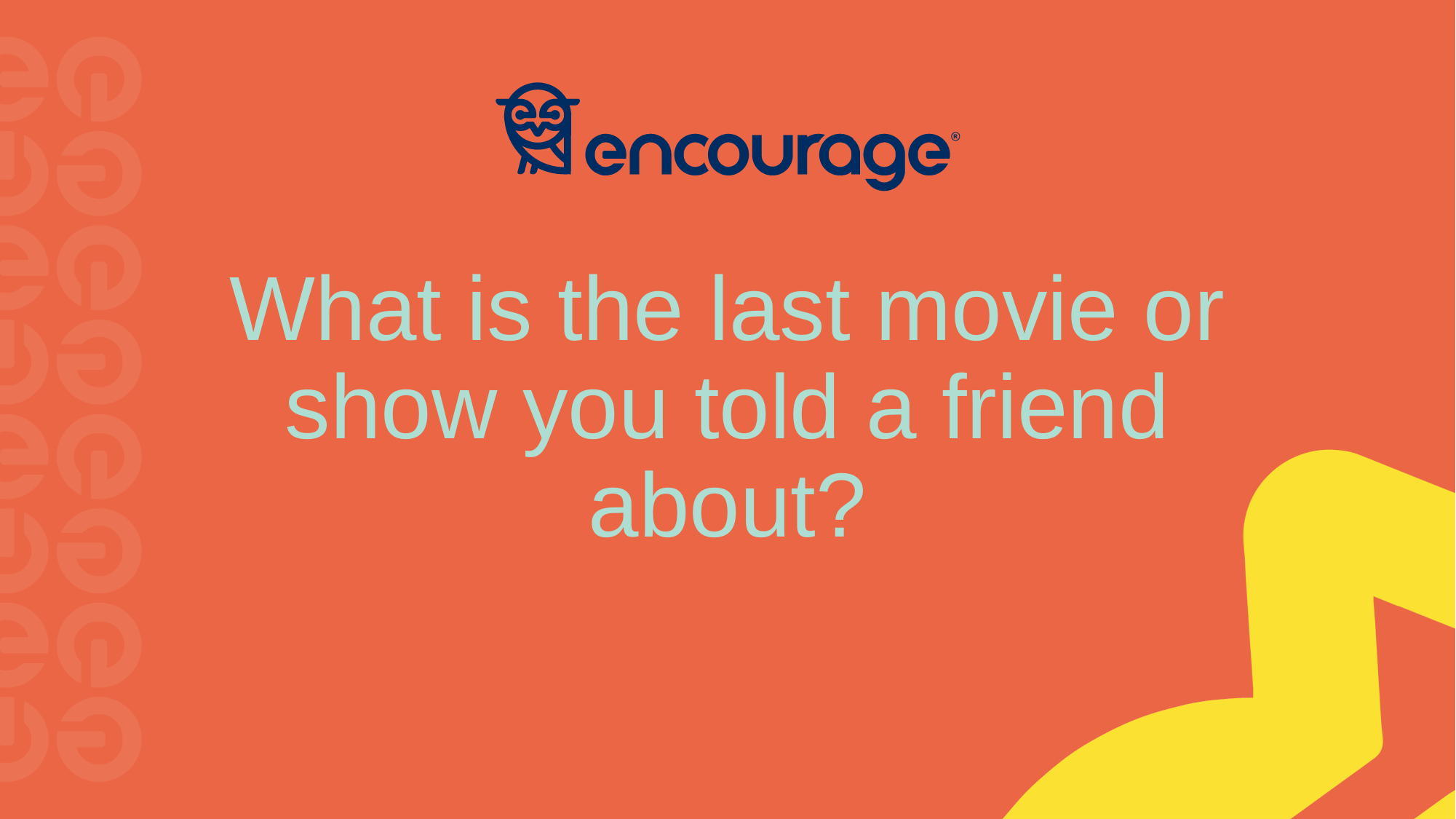

# What is the last movie or show you told a friend about?